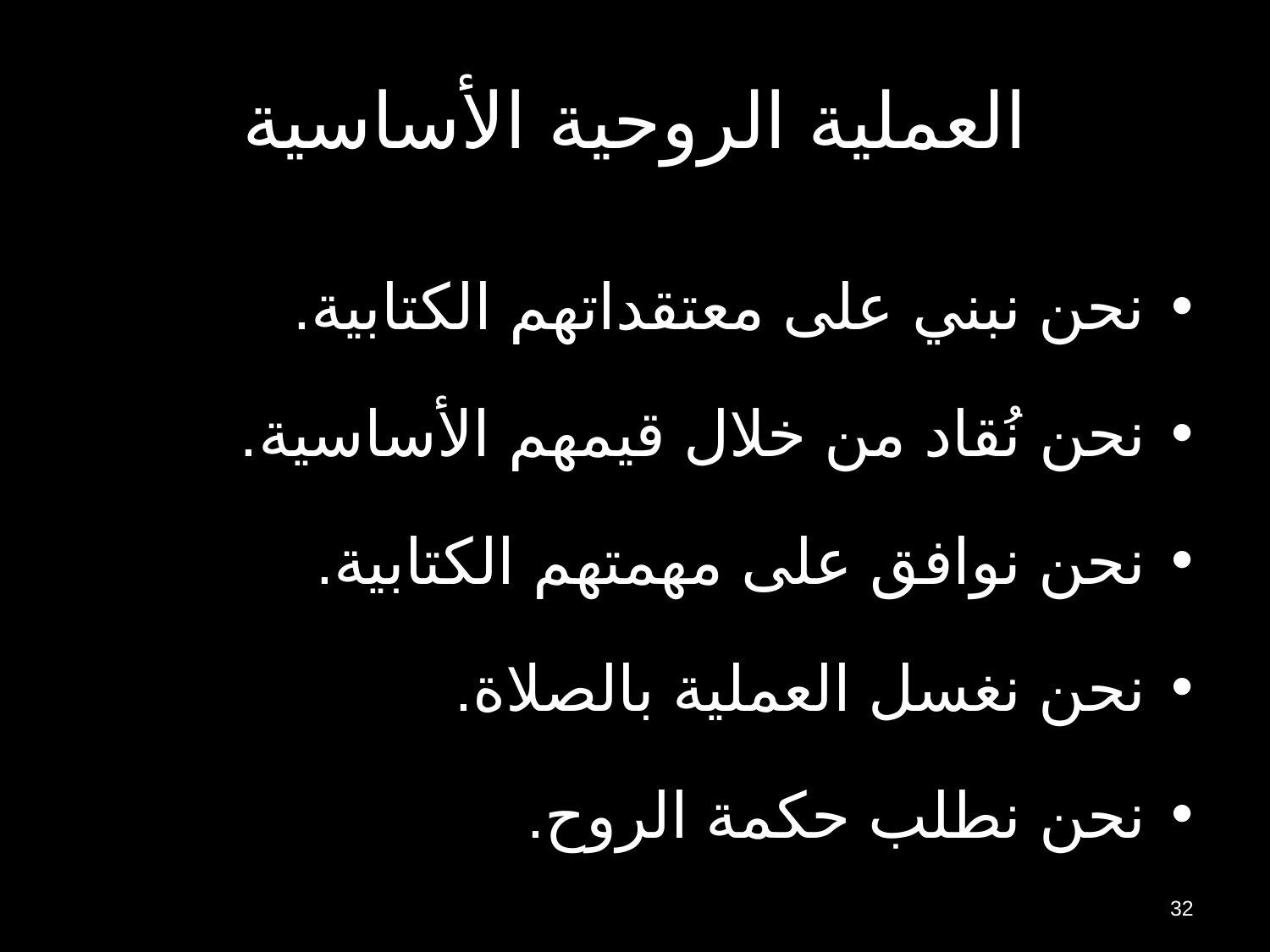

# العملية الروحية الأساسية
نحن نبني على معتقداتهم الكتابية.
نحن نُقاد من خلال قيمهم الأساسية.
نحن نوافق على مهمتهم الكتابية.
نحن نغسل العملية بالصلاة.
نحن نطلب حكمة الروح.
32